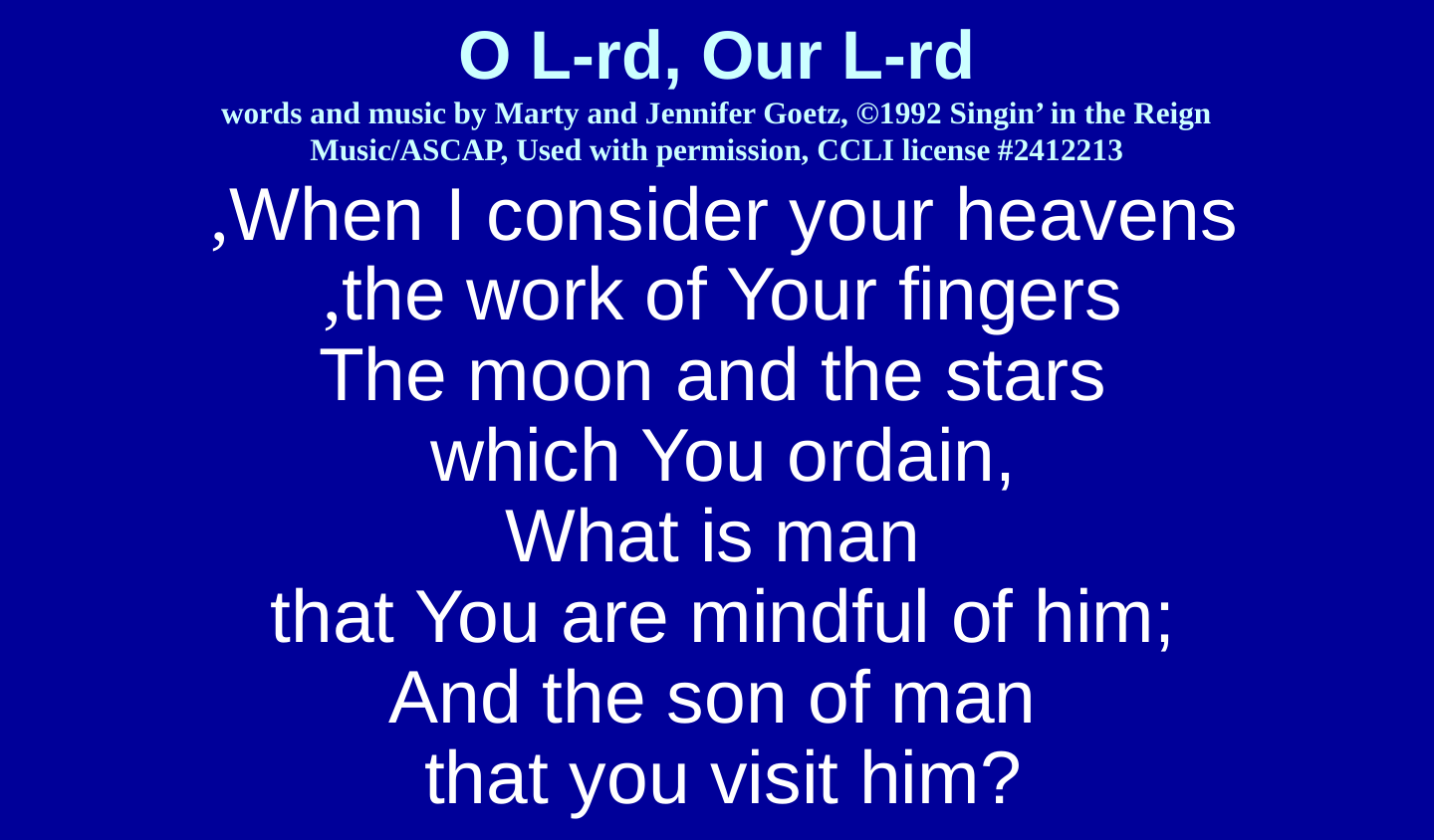

# O L-rd, Our L-rd words and music by Marty and Jennifer Goetz, ©1992 Singin’ in the Reign Music/ASCAP, Used with permission, CCLI license #2412213
 When I consider your heavens,
the work of Your fingers,
The moon and the stars
which You ordain,
What is man
that You are mindful of him;
And the son of man
that you visit him?